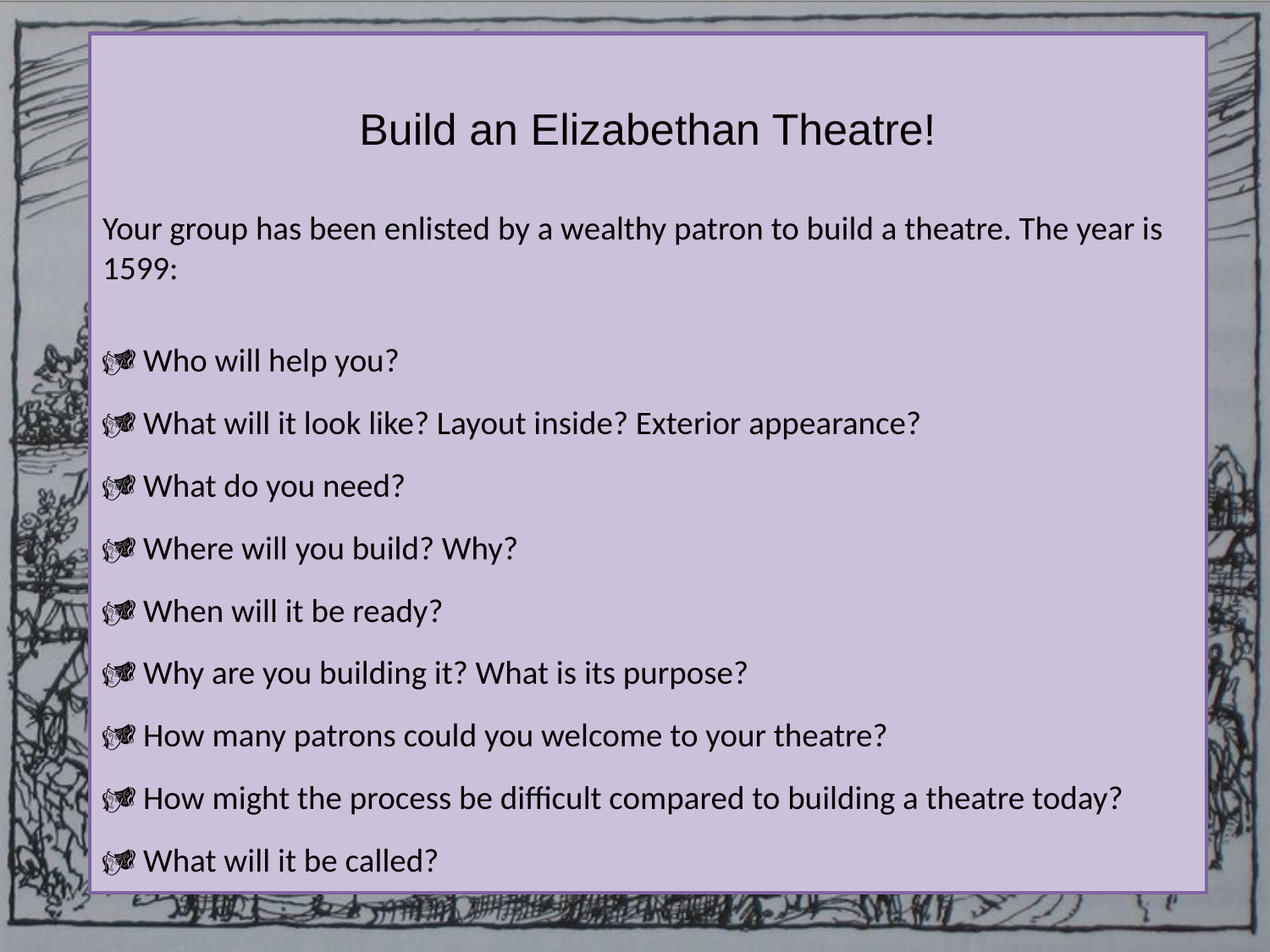

Build an Elizabethan Theatre!

Your group has been enlisted by a wealthy patron to build a theatre. The year is 1599:

🎭 Who will help you?
🎭 What will it look like? Layout inside? Exterior appearance?
🎭 What do you need?
🎭 Where will you build? Why?
🎭 When will it be ready?
🎭 Why are you building it? What is its purpose?
🎭 How many patrons could you welcome to your theatre?
🎭 How might the process be difficult compared to building a theatre today?
🎭 What will it be called?

#